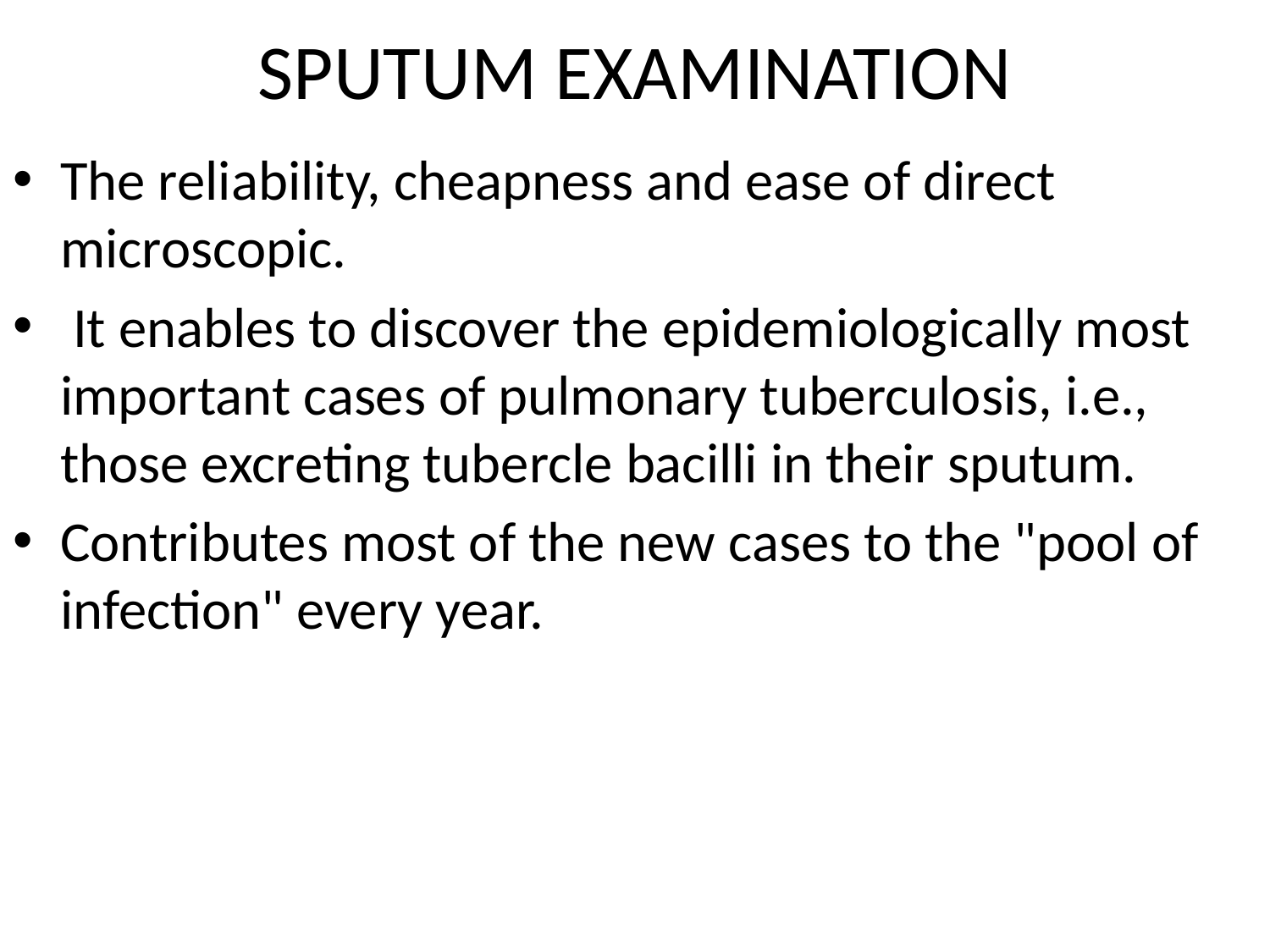

# SPUTUM EXAMINATION
The reliability, cheapness and ease of direct microscopic.
 It enables to discover the epidemiologically most important cases of pulmonary tuberculosis, i.e., those excreting tubercle bacilli in their sputum.
Contributes most of the new cases to the "pool of infection" every year.